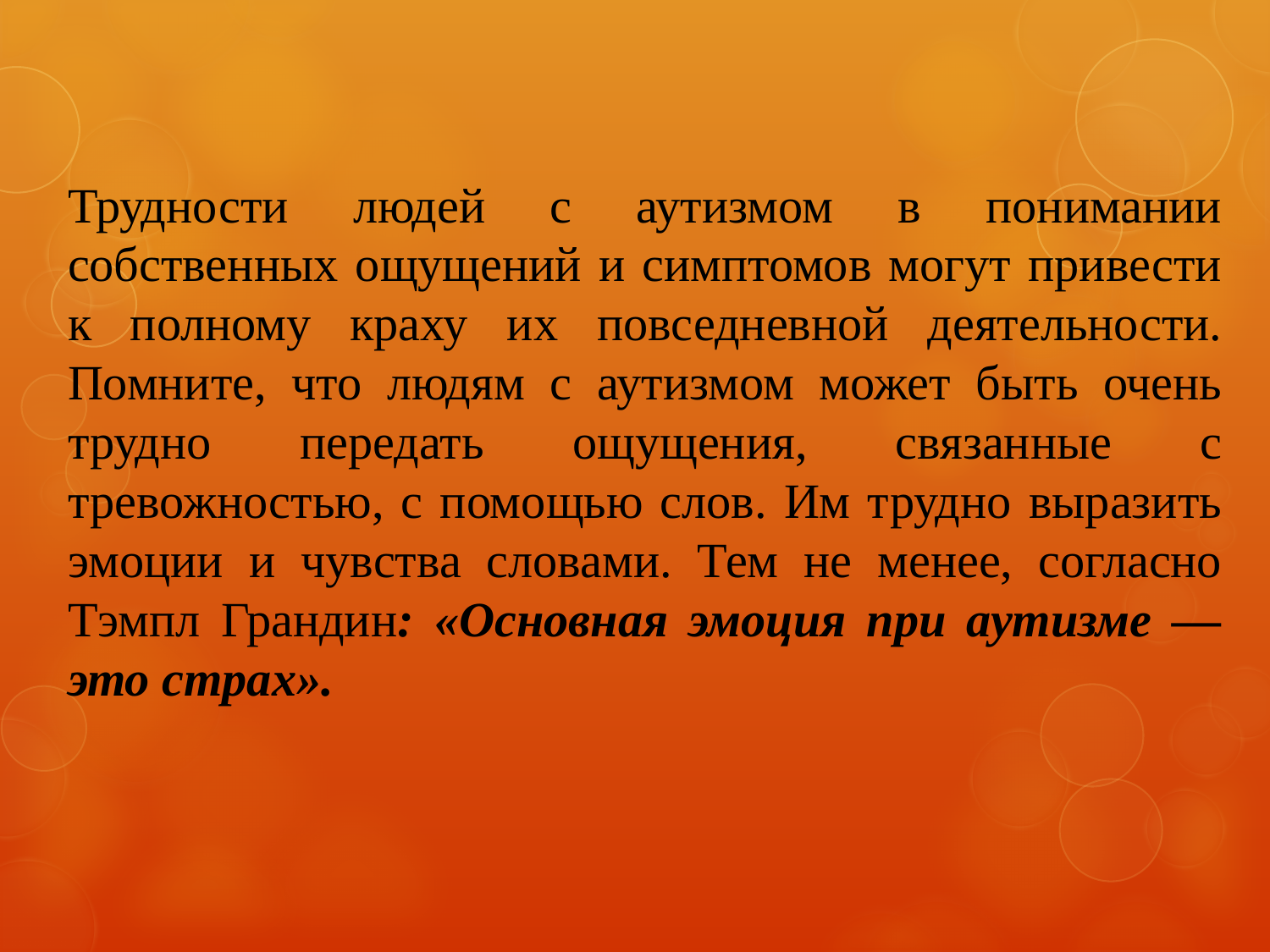

Трудности людей с аутизмом в понимании собственных ощущений и симптомов могут привести к полному краху их повседневной деятельности. Помните, что людям с аутизмом может быть очень трудно передать ощущения, связанные с тревожностью, с помощью слов. Им трудно выразить эмоции и чувства словами. Тем не менее, согласно Тэмпл Грандин: «Основная эмоция при аутизме — это страх».